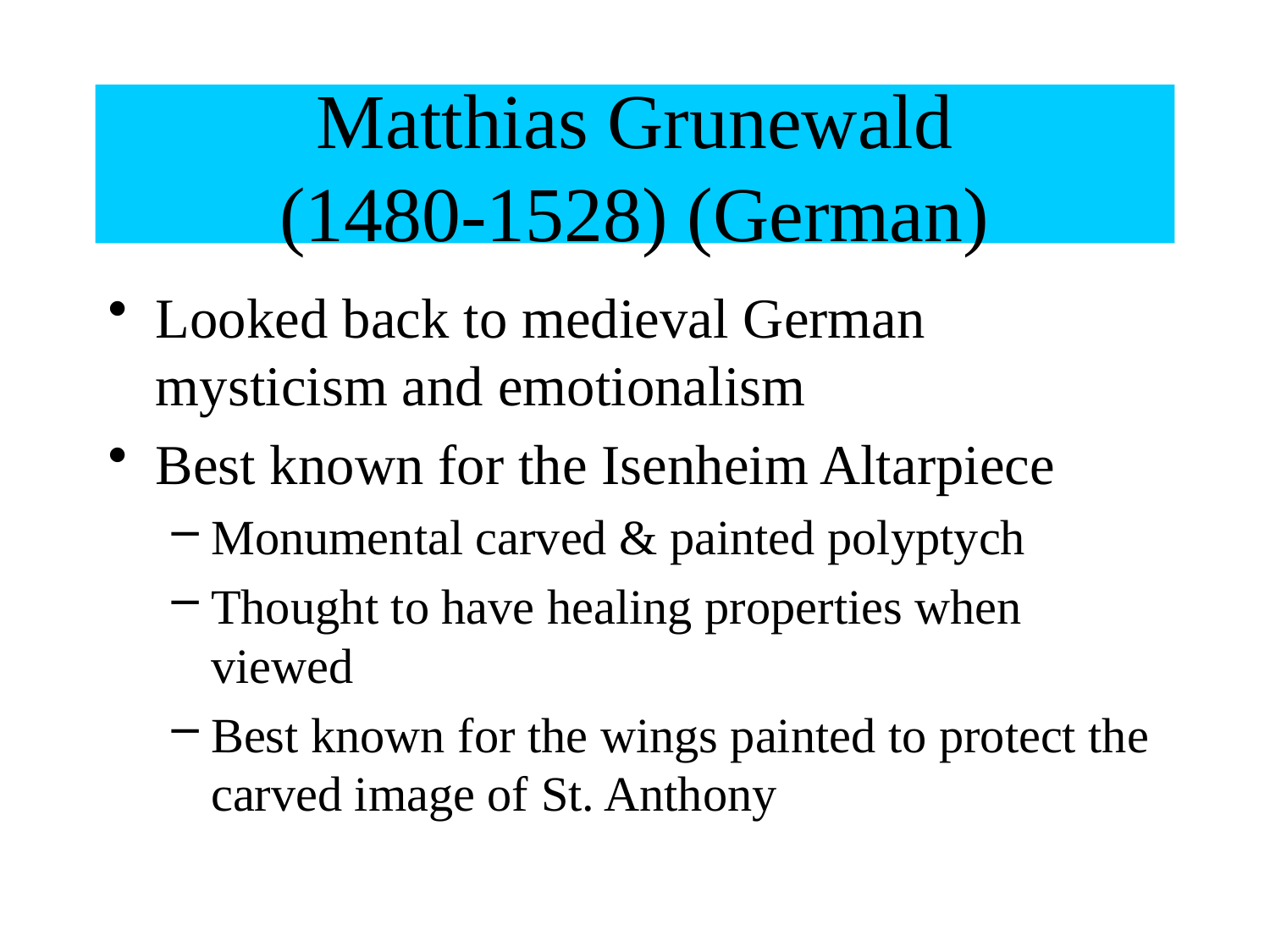

# Matthias Grunewald (1480-1528) (German)
Looked back to medieval German mysticism and emotionalism
Best known for the Isenheim Altarpiece
Monumental carved & painted polyptych
Thought to have healing properties when viewed
Best known for the wings painted to protect the carved image of St. Anthony